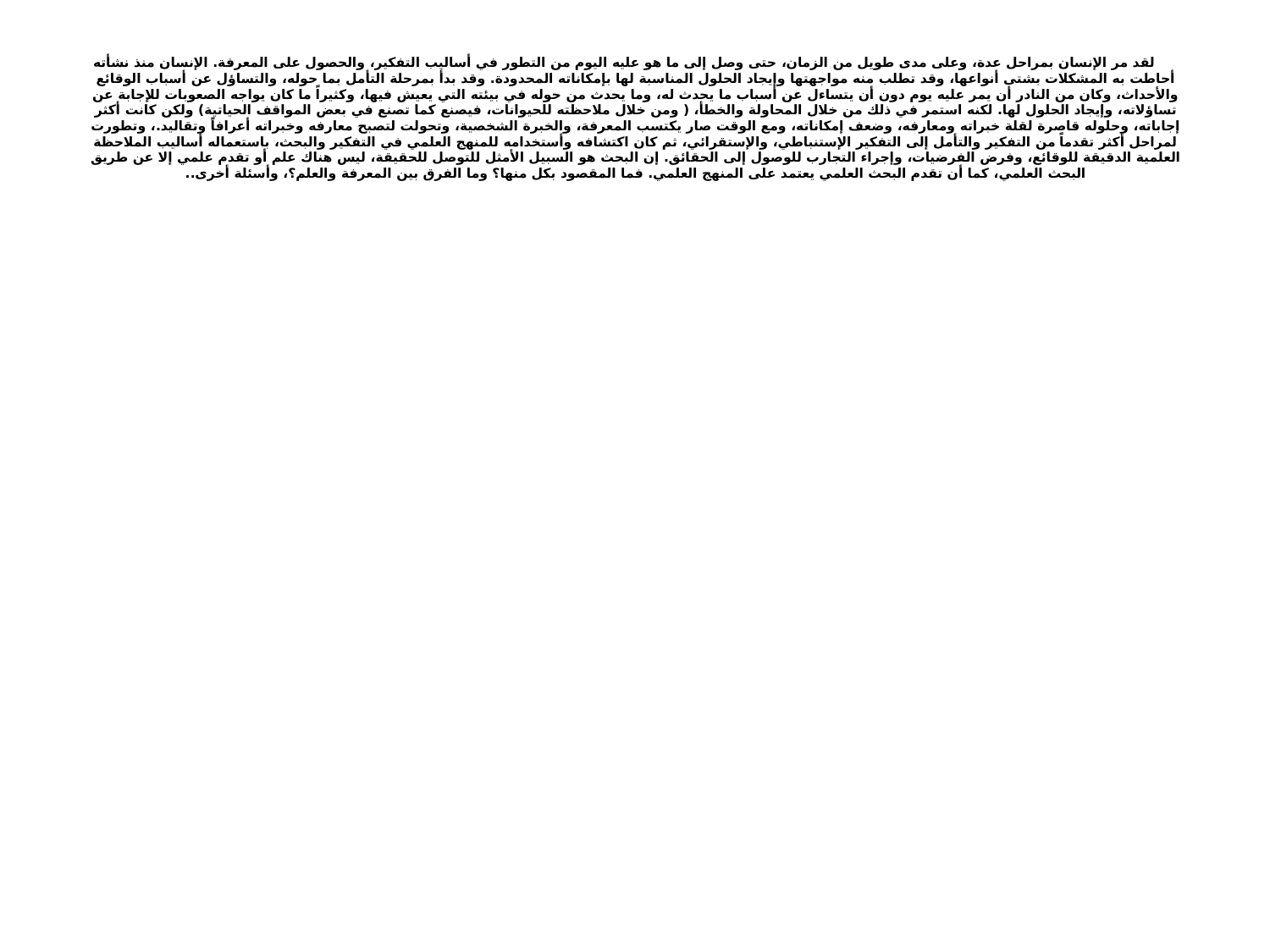

# لقد مر الإنسان بمراحل عدة، وعلى مدى طويل من الزمان، حتى وصل إلى ما هو عليه اليوم من التطور في أساليب التفكير، والحصول على المعرفة. الإنسان منذ نشأته أحاطت به المشكلات بشتى أنواعها، وقد تطلب منه مواجهتها وإيجاد الحلول المناسبة لها بإمكاناته المحدودة. وقد بدأ بمرحلة التأمل بما حوله، والتساؤل عن أسباب الوقائع والأحداث، وكان من النادر أن يمر عليه يوم دون أن يتساءل عن أسباب ما يحدث له، وما يحدث من حوله في بيئته التي يعيش فيها، وكثيراً ما كان يواجه الصعوبات للإجابة عن تساؤلاته، وإيجاد الحلول لها. لكنه استمر في ذلك من خلال المحاولة والخطأ، ( ومن خلال ملاحظته للحيوانات، فيصنع كما تصنع في بعض المواقف الحياتية) ولكن كانت أكثر إجاباته، وحلوله قاصرة لقلة خبراته ومعارفه، وضعف إمكاناته، ومع الوقت صار يكتسب المعرفة، والخبرة الشخصية، وتحولت لتصبح معارفه وخبراته أعرافاً وتقاليد.، وتطورت لمراحل أكثر تقدماً من التفكير والتأمل إلى التفكير الإستنباطي، والإستقرائي، ثم كان اكتشافه وأستخدامه للمنهج العلمي في التفكير والبحث، باستعماله أساليب الملاحظة العلمية الدقيقة للوقائع، وفرض الفرضيات، وإجراء التجارب للوصول إلى الحقائق. إن البحث هو السبيل الأمثل للتوصل للحقيقة، ليس هناك علم أو تقدم علمي إلا عن طريق البحث العلمي، كما أن تقدم البحث العلمي يعتمد على المنهج العلمي. فما المقصود بكل منها؟ وما الفرق بين المعرفة والعلم؟، وأسئلة أخرى..